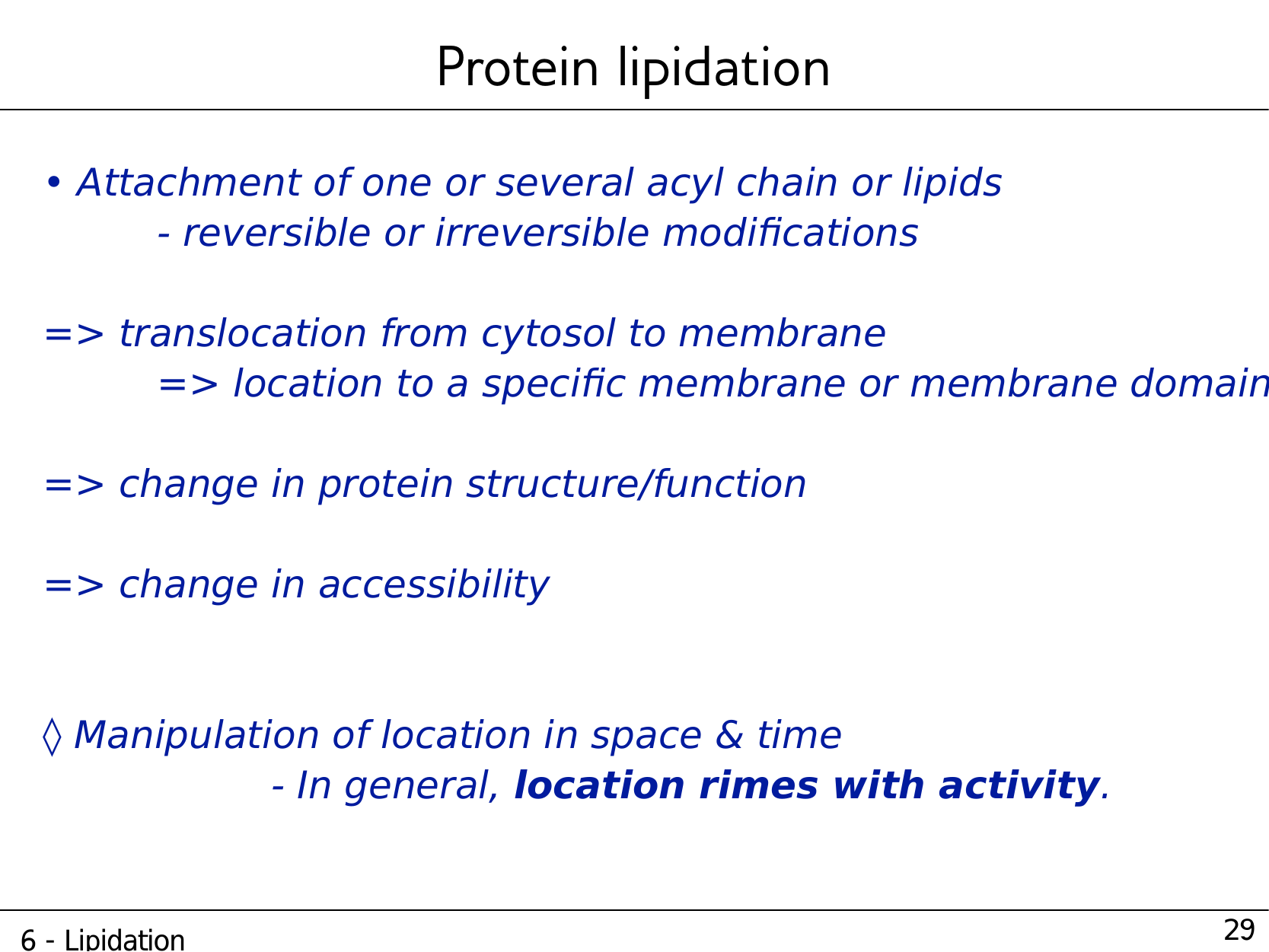

# Protein lipidation

• Attachment of one or several acyl chain or lipids
	- reversible or irreversible modifications

=> translocation from cytosol to membrane
	=> location to a specific membrane or membrane domain

=> change in protein structure/function

=> change in accessibility

◊ Manipulation of location in space & time
		- In general, location rimes with activity.
29
6 - Lipidation					    													p